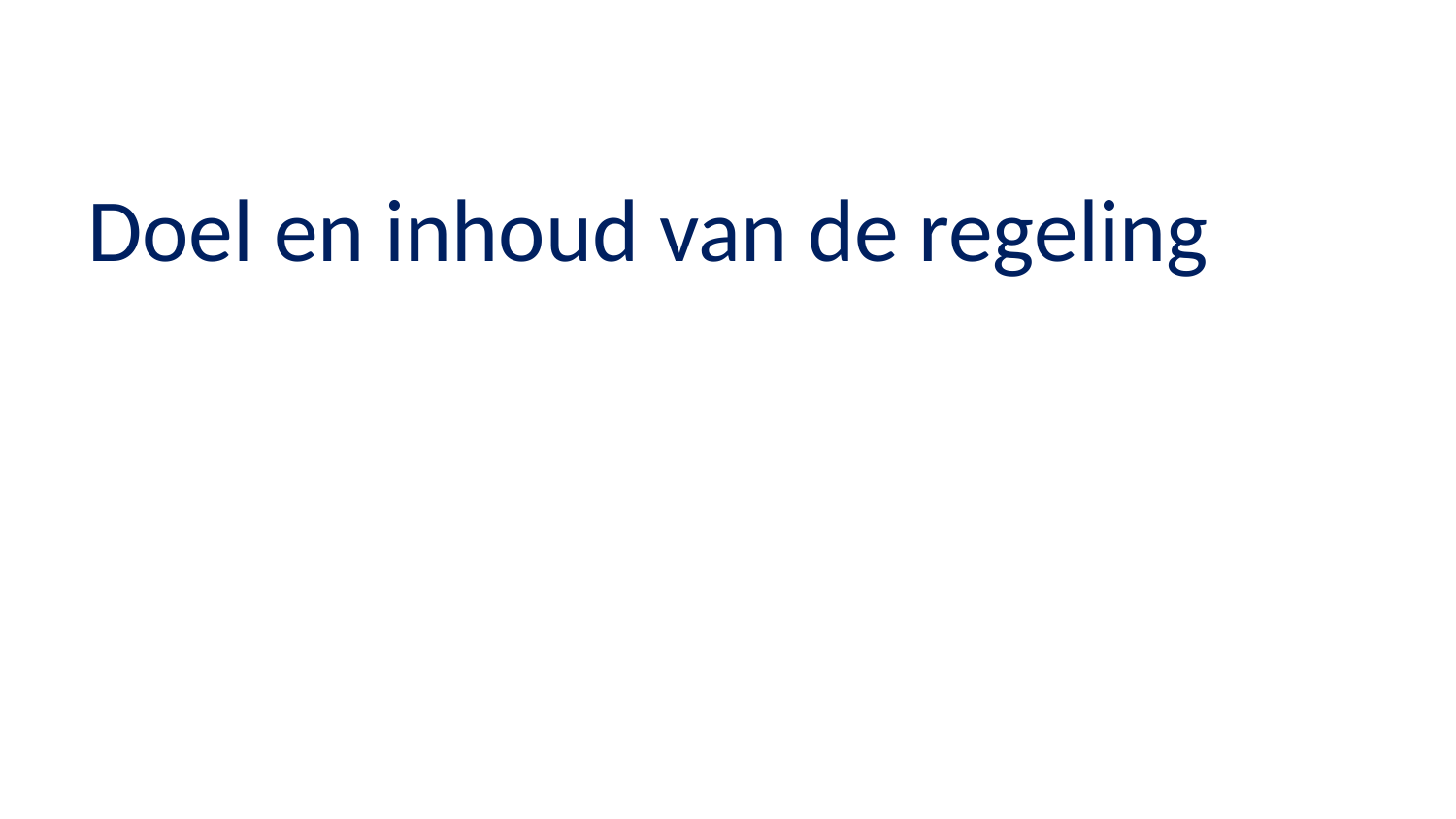

# Doel en inhoud van de regeling